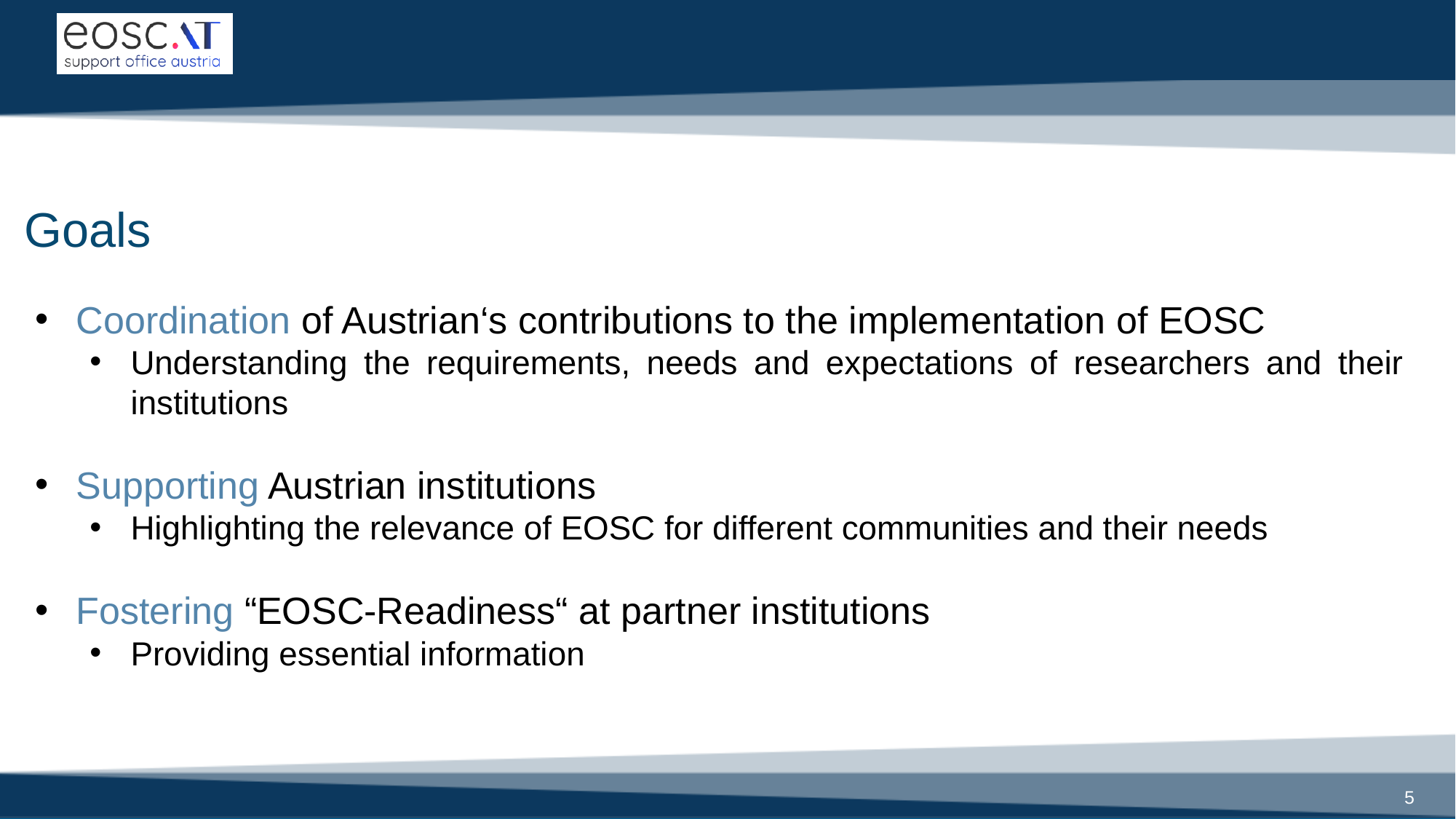

# Goals
Coordination of Austrian‘s contributions to the implementation of EOSC
Understanding the requirements, needs and expectations of researchers and their institutions

Supporting Austrian institutions
Highlighting the relevance of EOSC for different communities and their needs

Fostering “EOSC-Readiness“ at partner institutions
Providing essential information

5